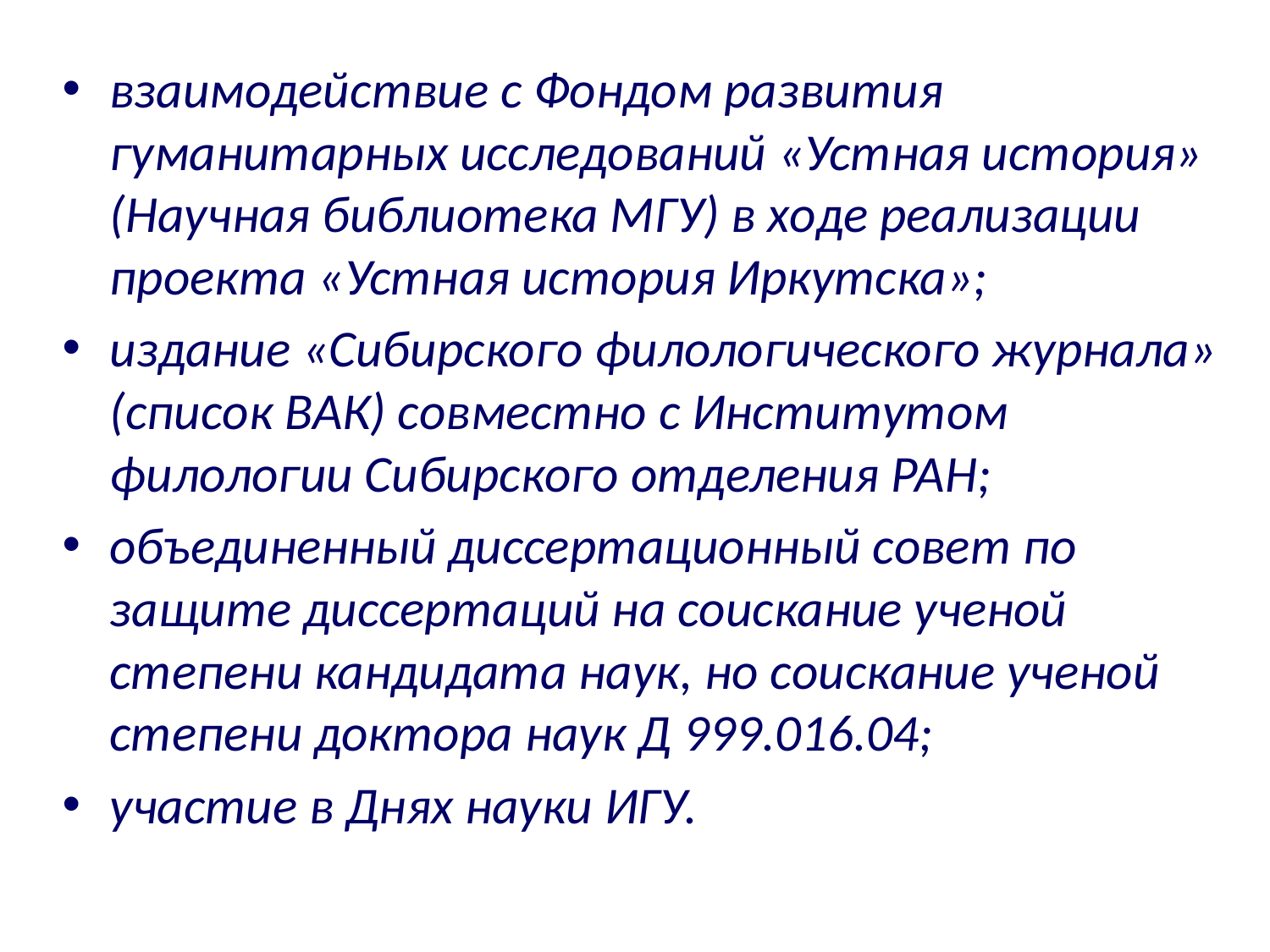

взаимодействие с Фондом развития гуманитарных исследований «Устная история» (Научная библиотека МГУ) в ходе реализации проекта «Устная история Иркутска»;
издание «Сибирского филологического журнала» (список ВАК) совместно с Институтом филологии Сибирского отделения РАН;
объединенный диссертационный совет по защите диссертаций на соискание ученой степени кандидата наук, но соискание ученой степени доктора наук Д 999.016.04;
участие в Днях науки ИГУ.